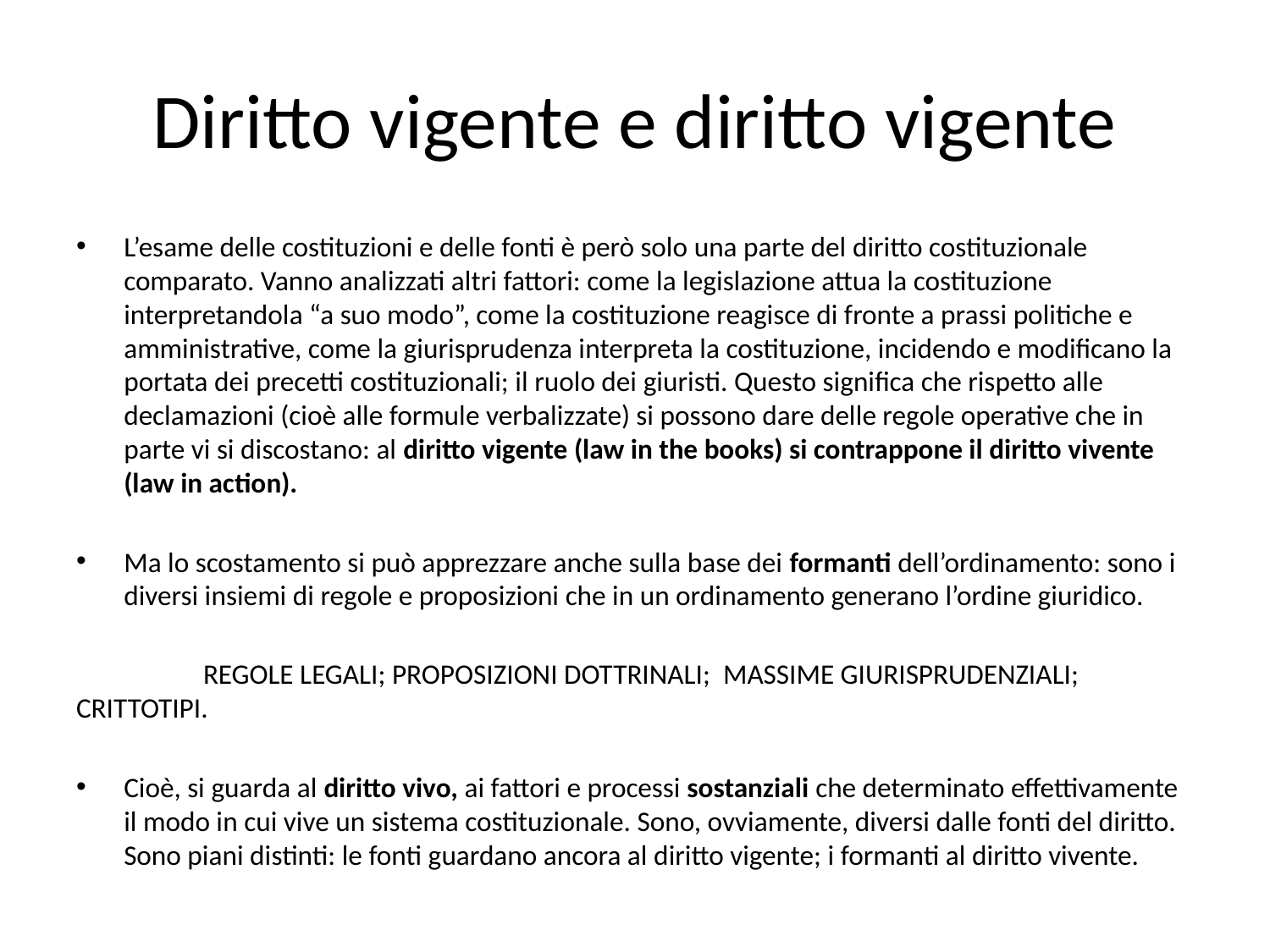

# Diritto vigente e diritto vigente
L’esame delle costituzioni e delle fonti è però solo una parte del diritto costituzionale comparato. Vanno analizzati altri fattori: come la legislazione attua la costituzione interpretandola “a suo modo”, come la costituzione reagisce di fronte a prassi politiche e amministrative, come la giurisprudenza interpreta la costituzione, incidendo e modificano la portata dei precetti costituzionali; il ruolo dei giuristi. Questo significa che rispetto alle declamazioni (cioè alle formule verbalizzate) si possono dare delle regole operative che in parte vi si discostano: al diritto vigente (law in the books) si contrappone il diritto vivente (law in action).

Ma lo scostamento si può apprezzare anche sulla base dei formanti dell’ordinamento: sono i diversi insiemi di regole e proposizioni che in un ordinamento generano l’ordine giuridico.

	REGOLE LEGALI; PROPOSIZIONI DOTTRINALI;  MASSIME GIURISPRUDENZIALI; CRITTOTIPI.

Cioè, si guarda al diritto vivo, ai fattori e processi sostanziali che determinato effettivamente il modo in cui vive un sistema costituzionale. Sono, ovviamente, diversi dalle fonti del diritto. Sono piani distinti: le fonti guardano ancora al diritto vigente; i formanti al diritto vivente.